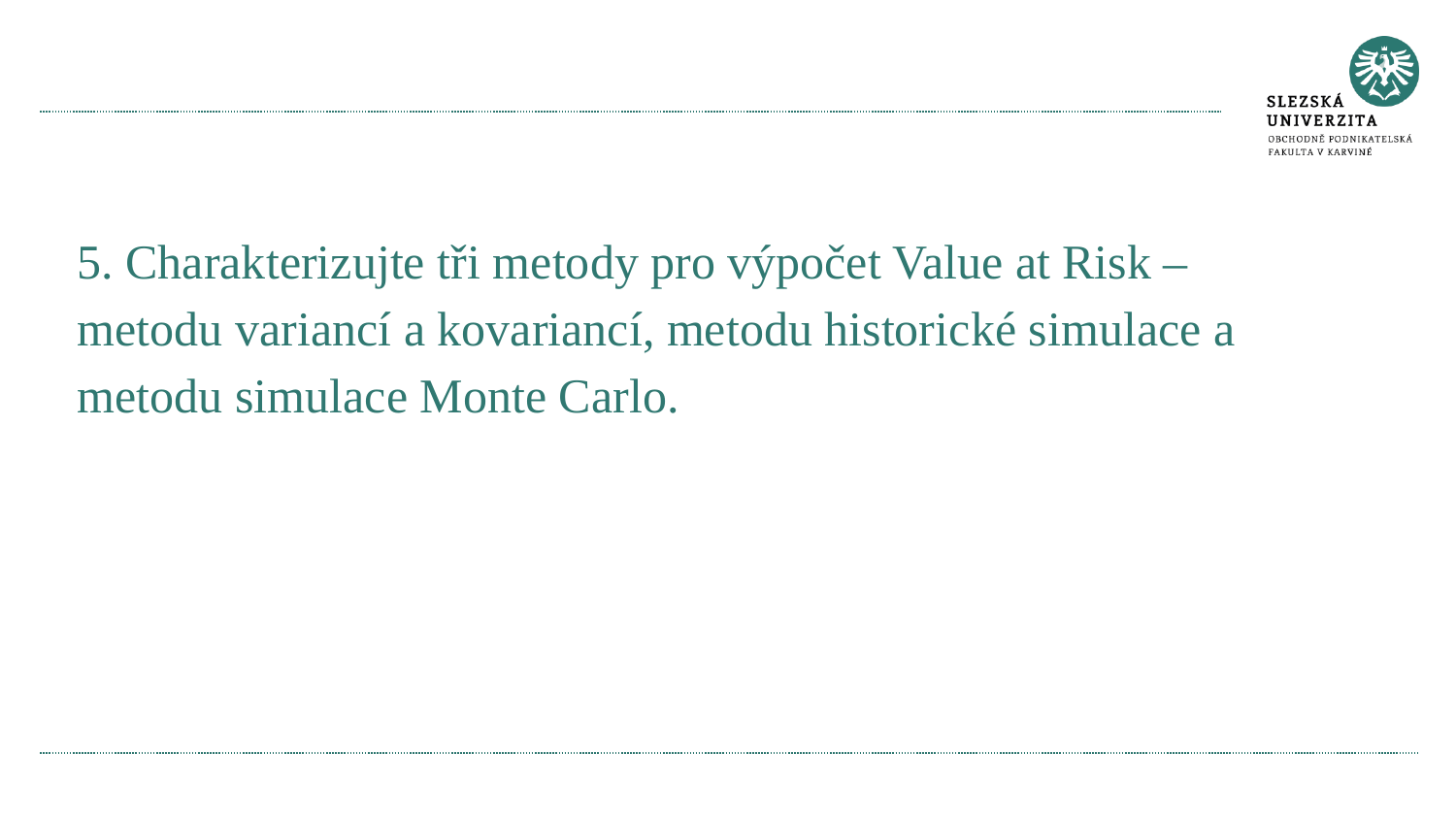

#
5. Charakterizujte tři metody pro výpočet Value at Risk – metodu variancí a kovariancí, metodu historické simulace a metodu simulace Monte Carlo.